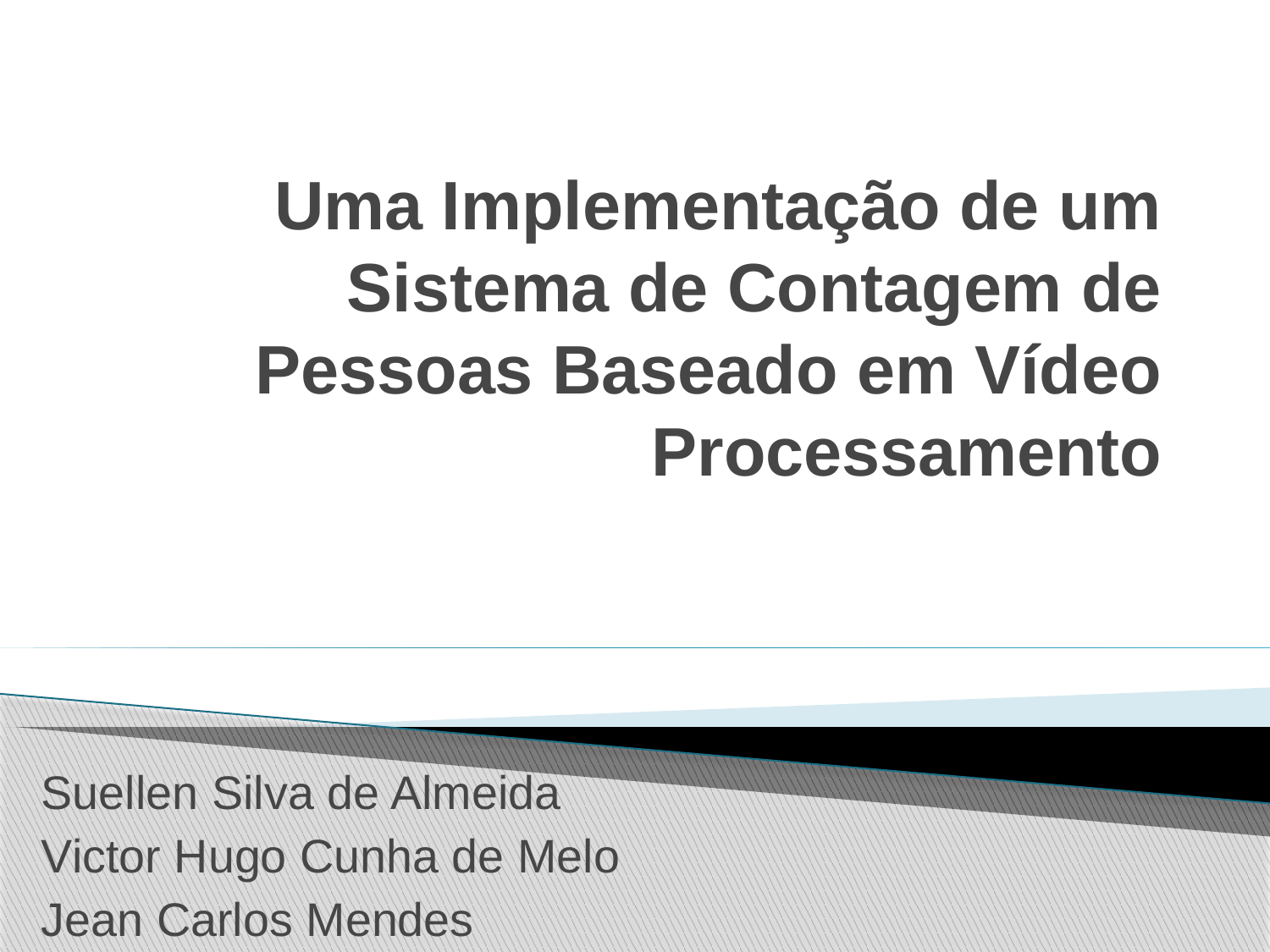

# Uma Implementação de um Sistema de Contagem de Pessoas Baseado em Vídeo Processamento
Suellen Silva de Almeida
Victor Hugo Cunha de Melo
Jean Carlos Mendes